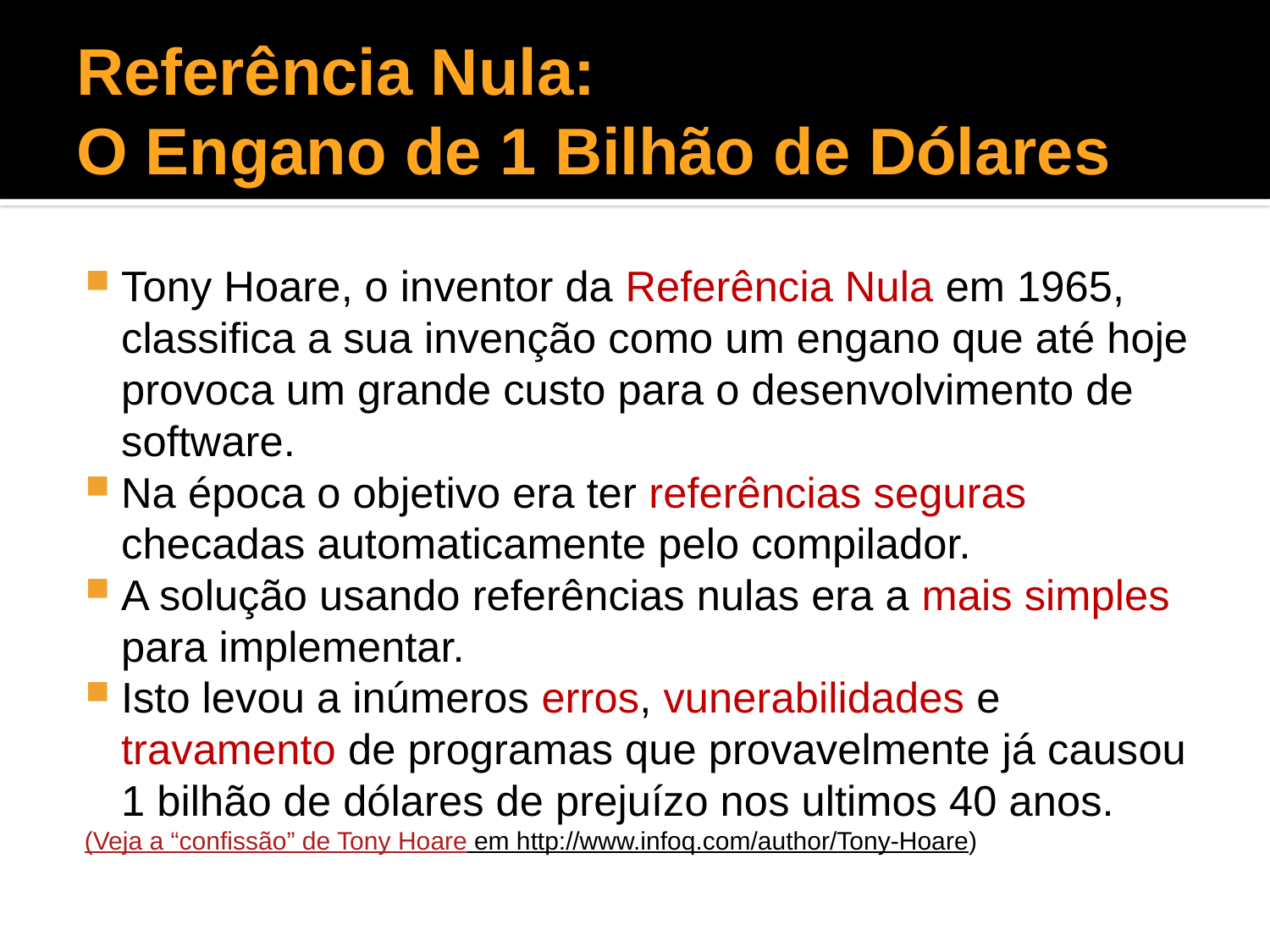

# Referência Nula: O Engano de 1 Bilhão de Dólares
Tony Hoare, o inventor da Referência Nula em 1965, classifica a sua invenção como um engano que até hoje provoca um grande custo para o desenvolvimento de software.
Na época o objetivo era ter referências seguras checadas automaticamente pelo compilador.
A solução usando referências nulas era a mais simples para implementar.
Isto levou a inúmeros erros, vunerabilidades e travamento de programas que provavelmente já causou 1 bilhão de dólares de prejuízo nos ultimos 40 anos.
(Veja a “confissão” de Tony Hoare em http://www.infoq.com/author/Tony-Hoare)